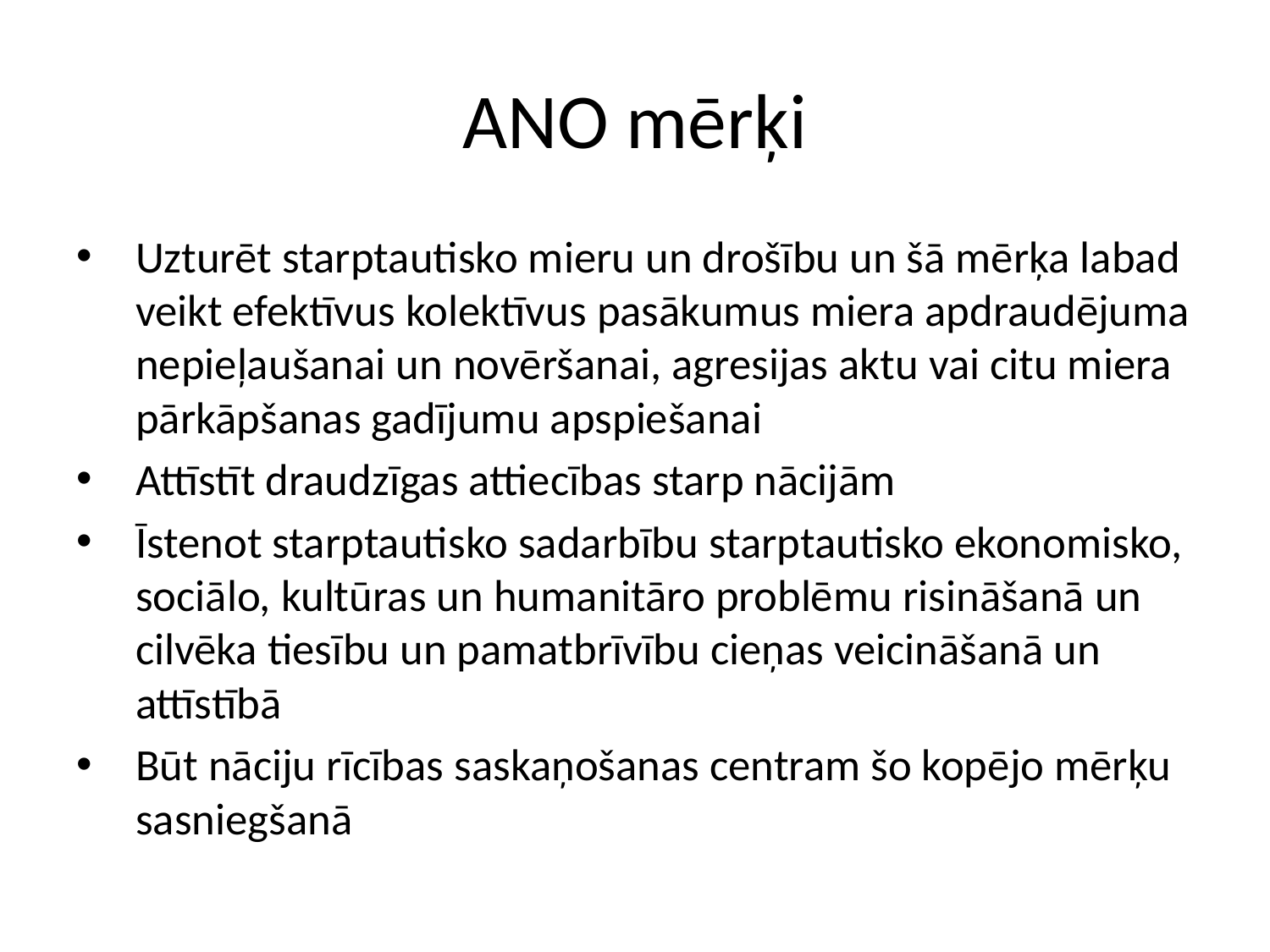

ANO mērķi
Uzturēt starptautisko mieru un drošību un šā mērķa labad veikt efektīvus kolektīvus pasākumus miera apdraudējuma nepieļaušanai un novēršanai, agresijas aktu vai citu miera pārkāpšanas gadījumu apspiešanai
Attīstīt draudzīgas attiecības starp nācijām
Īstenot starptautisko sadarbību starptautisko ekonomisko, sociālo, kultūras un humanitāro problēmu risināšanā un cilvēka tiesību un pamatbrīvību cieņas veicināšanā un attīstībā
Būt nāciju rīcības saskaņošanas centram šo kopējo mērķu sasniegšanā